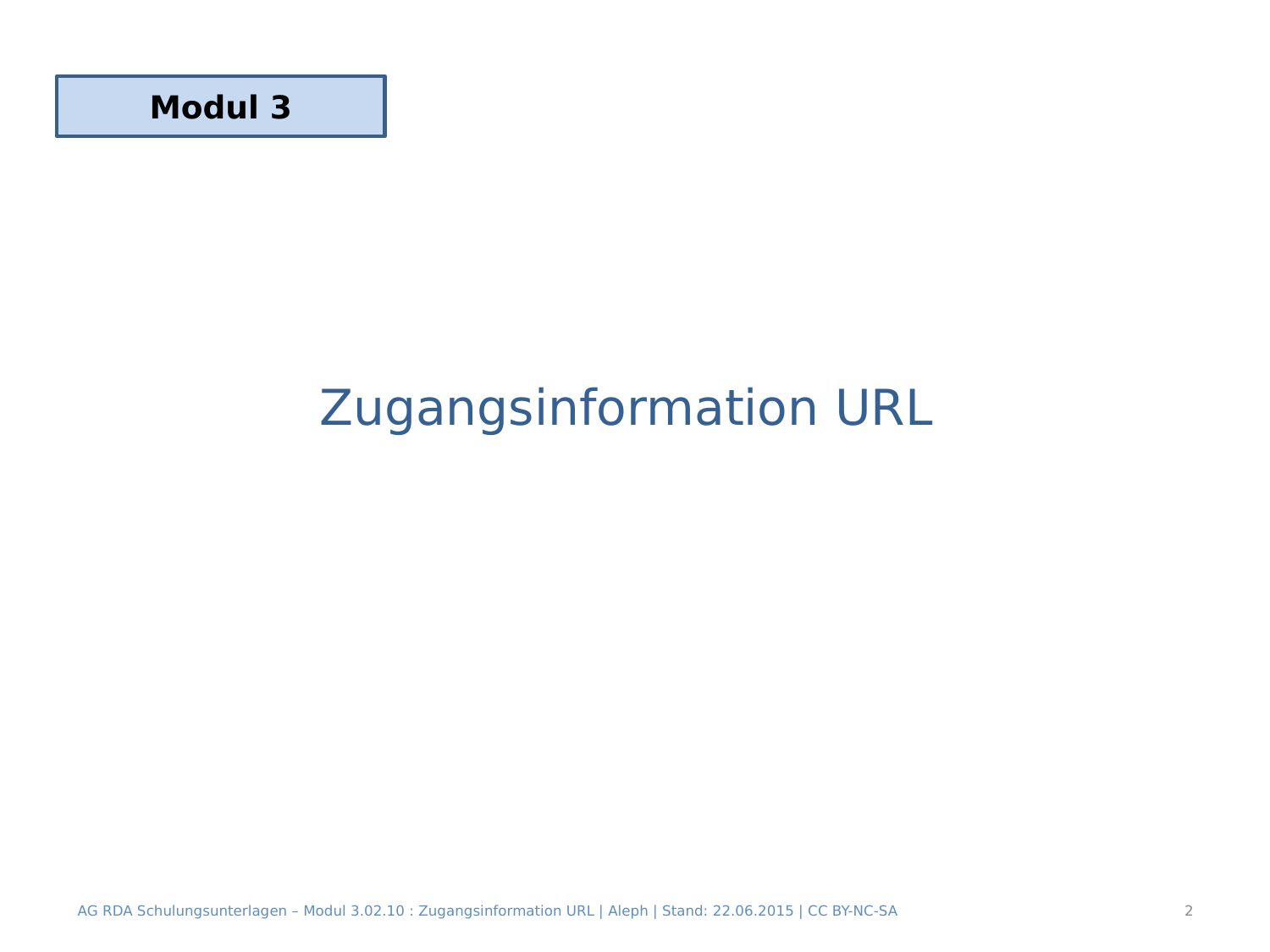

Modul 3
# Zugangsinformation URL
AG RDA Schulungsunterlagen – Modul 3.02.10 : Zugangsinformation URL | Aleph | Stand: 22.06.2015 | CC BY-NC-SA
2